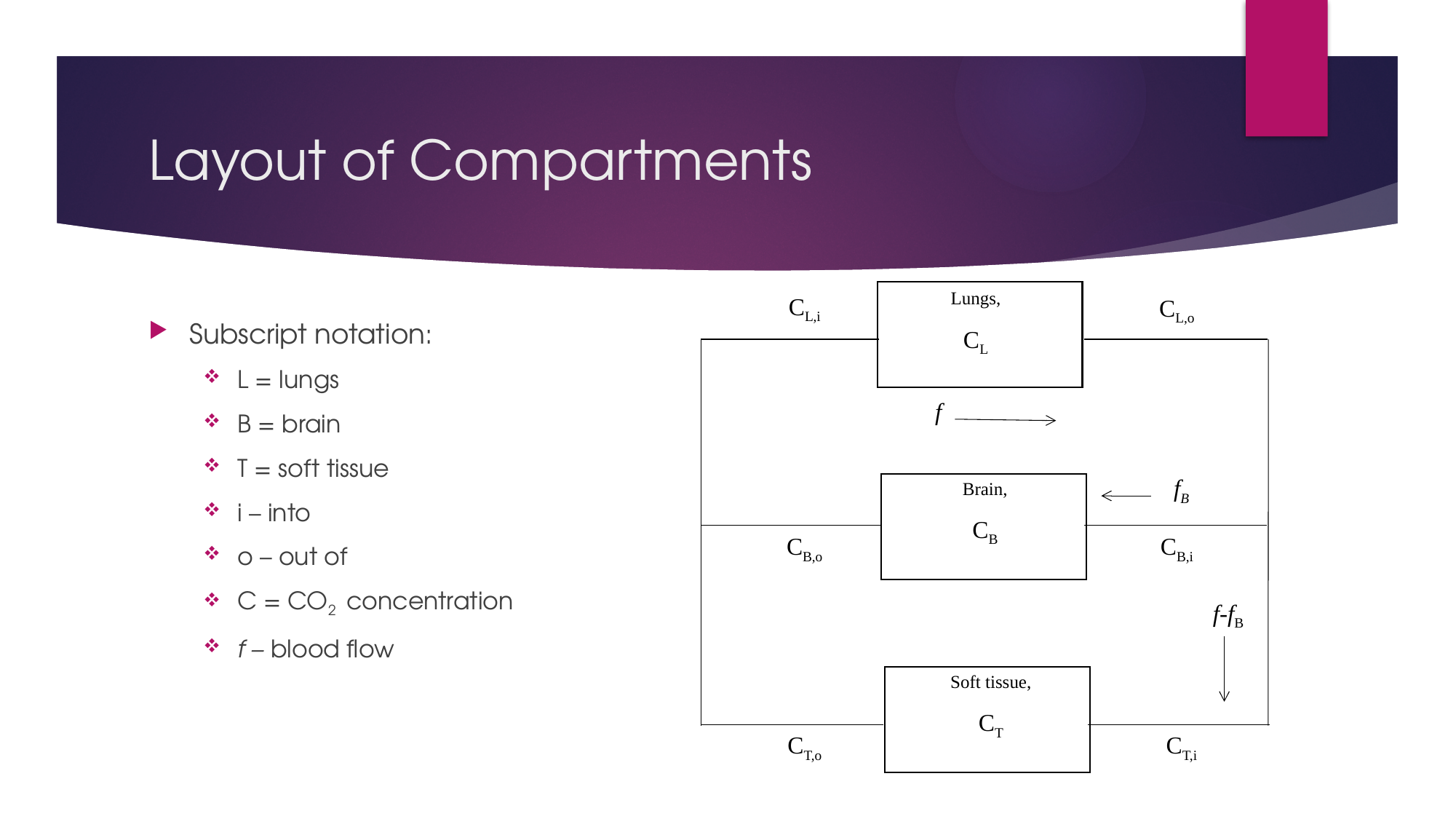

# Layout of Compartments

CL,i
CL,o
f
fB
CB,i
f-fB
CT,i
CT,o
CB,o
Lungs,
CL
Brain,
CB
Soft tissue,
CT
Subscript notation:
L = lungs
B = brain
T = soft tissue
i – into
o – out of
C = CO2  concentration
f – blood flow